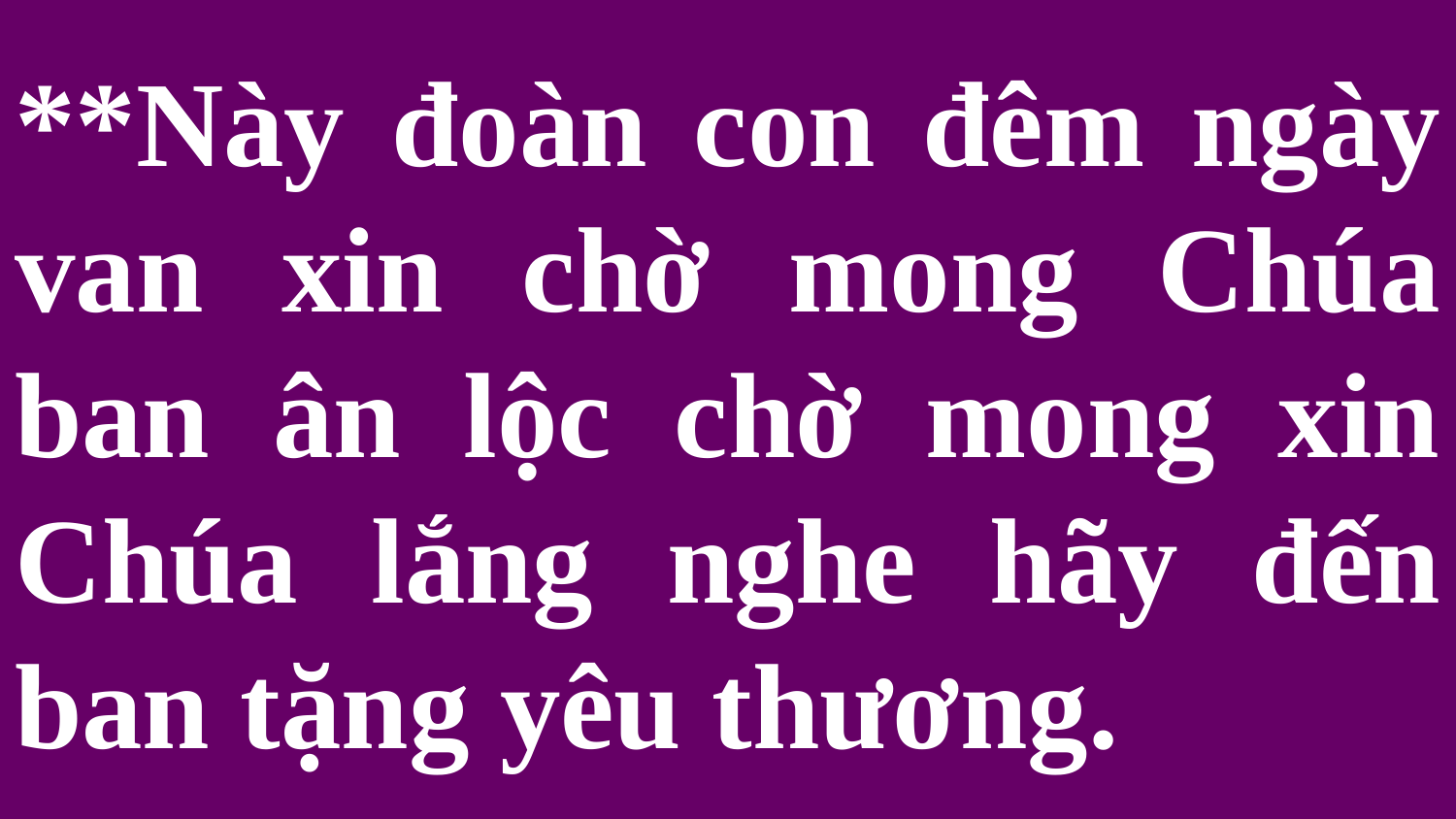

# **Này đoàn con đêm ngày van xin chờ mong Chúa ban ân lộc chờ mong xin Chúa lắng nghe hãy đến ban tặng yêu thương.